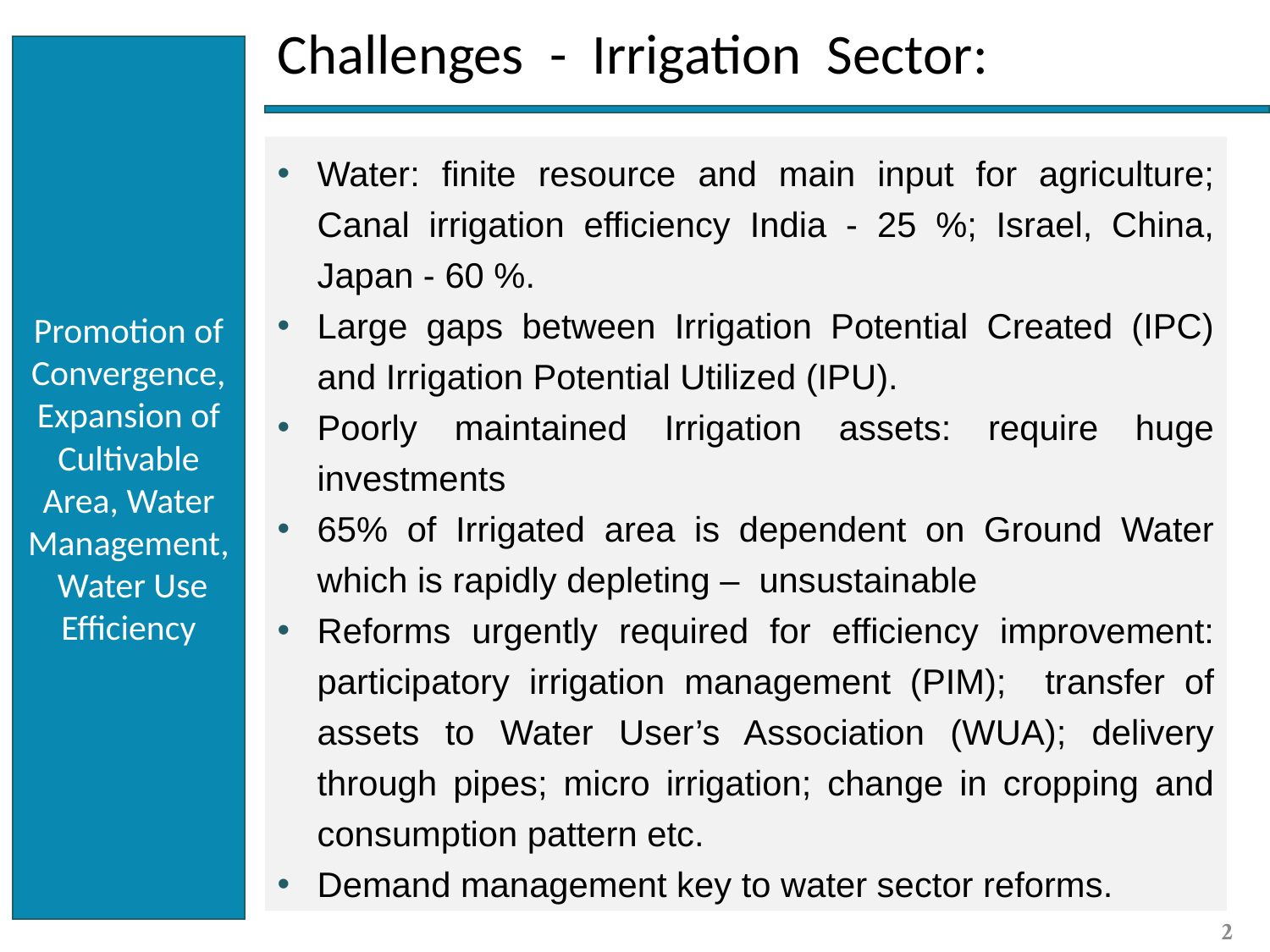

# Challenges  -  Irrigation  Sector:
Promotion of Convergence, Expansion of Cultivable Area, Water Management,  Water Use Efficiency

Water: finite resource and main input for agriculture; Canal irrigation efficiency India - 25 %; Israel, China, Japan - 60 %.
Large gaps between Irrigation Potential Created (IPC) and Irrigation Potential Utilized (IPU).
Poorly maintained Irrigation assets: require huge investments
65% of Irrigated area is dependent on Ground Water which is rapidly depleting –  unsustainable
Reforms urgently required for efficiency improvement: participatory irrigation management (PIM);  transfer of assets to Water User’s Association (WUA); delivery through pipes; micro irrigation; change in cropping and consumption pattern etc.
Demand management key to water sector reforms.
2